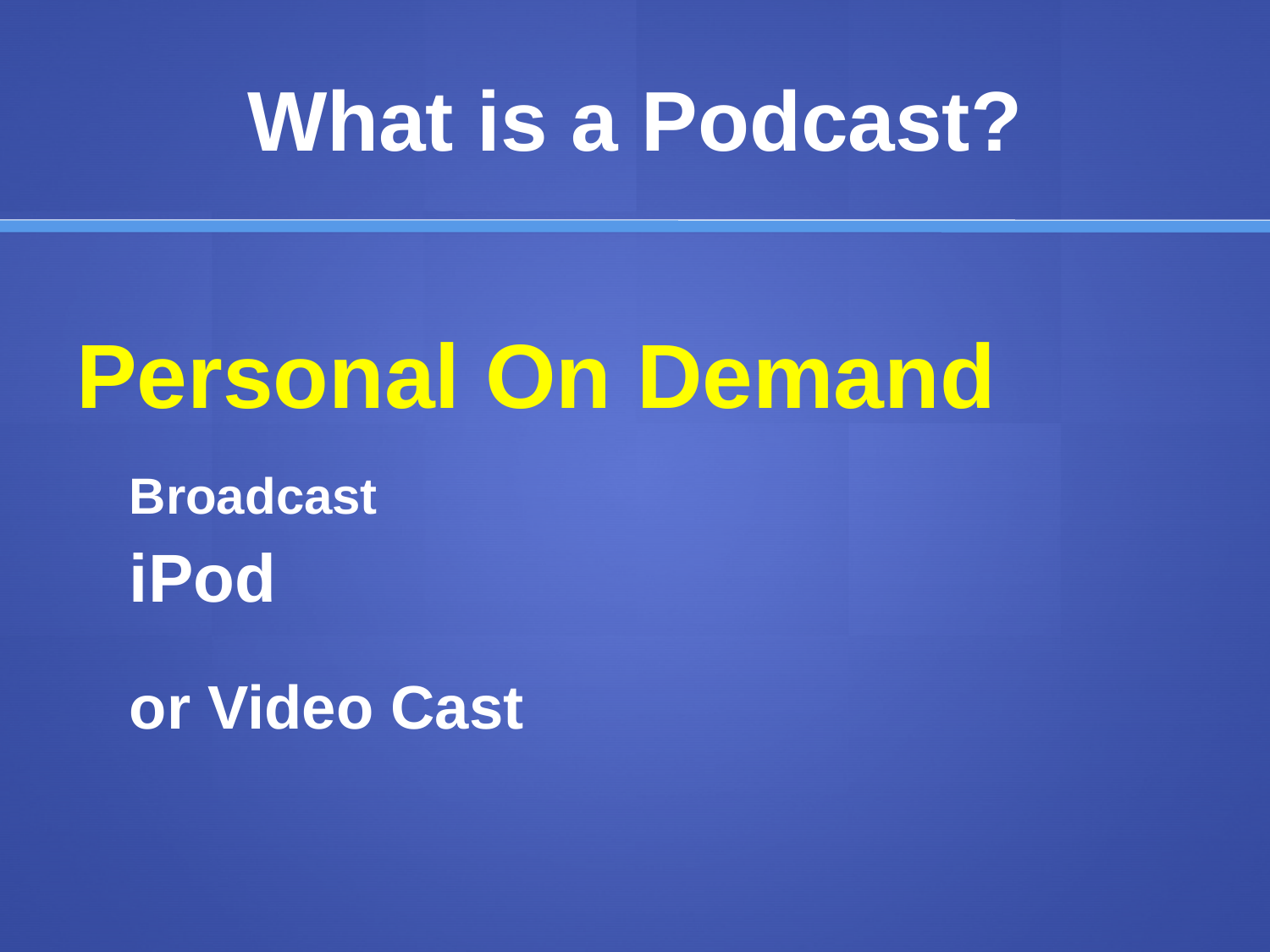

# What is a Podcast?

Personal On Demand

			Broadcast
				iPod

					or Video Cast